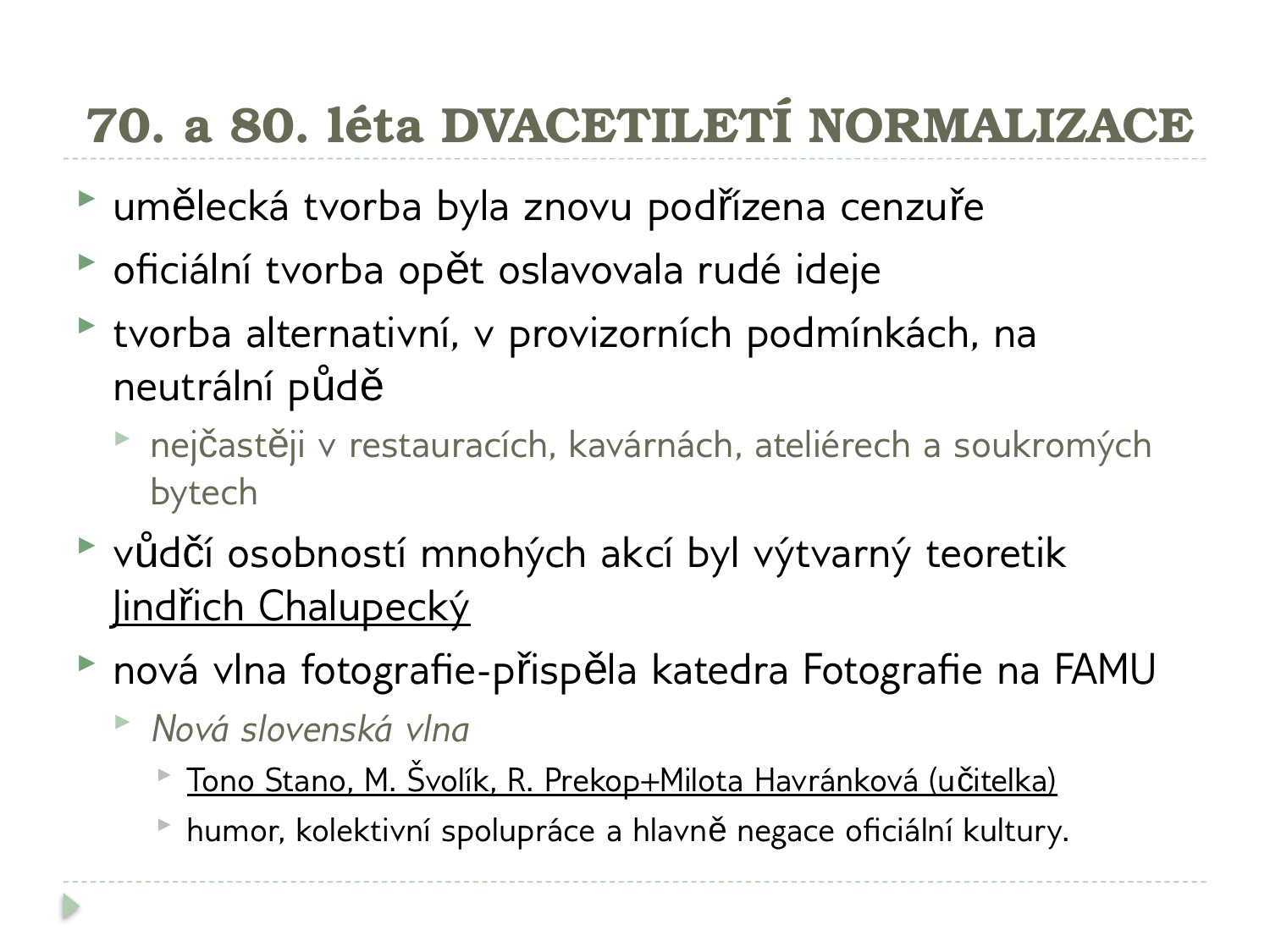

# 70. a 80. léta DVACETILETÍ NORMALIZACE
umělecká tvorba byla znovu podřízena cenzuře
oficiální tvorba opět oslavovala rudé ideje
tvorba alternativní, v provizorních podmínkách, na neutrální půdě
nejčastěji v restauracích, kavárnách, ateliérech a soukromých bytech
vůdčí osobností mnohých akcí byl výtvarný teoretik
Jindřich Chalupecký
nová vlna fotografie-přispěla katedra Fotografie na FAMU
Nová slovenská vlna
Tono Stano, M. Švolík, R. Prekop+Milota Havránková (učitelka)
humor, kolektivní spolupráce a hlavně negace oficiální kultury.